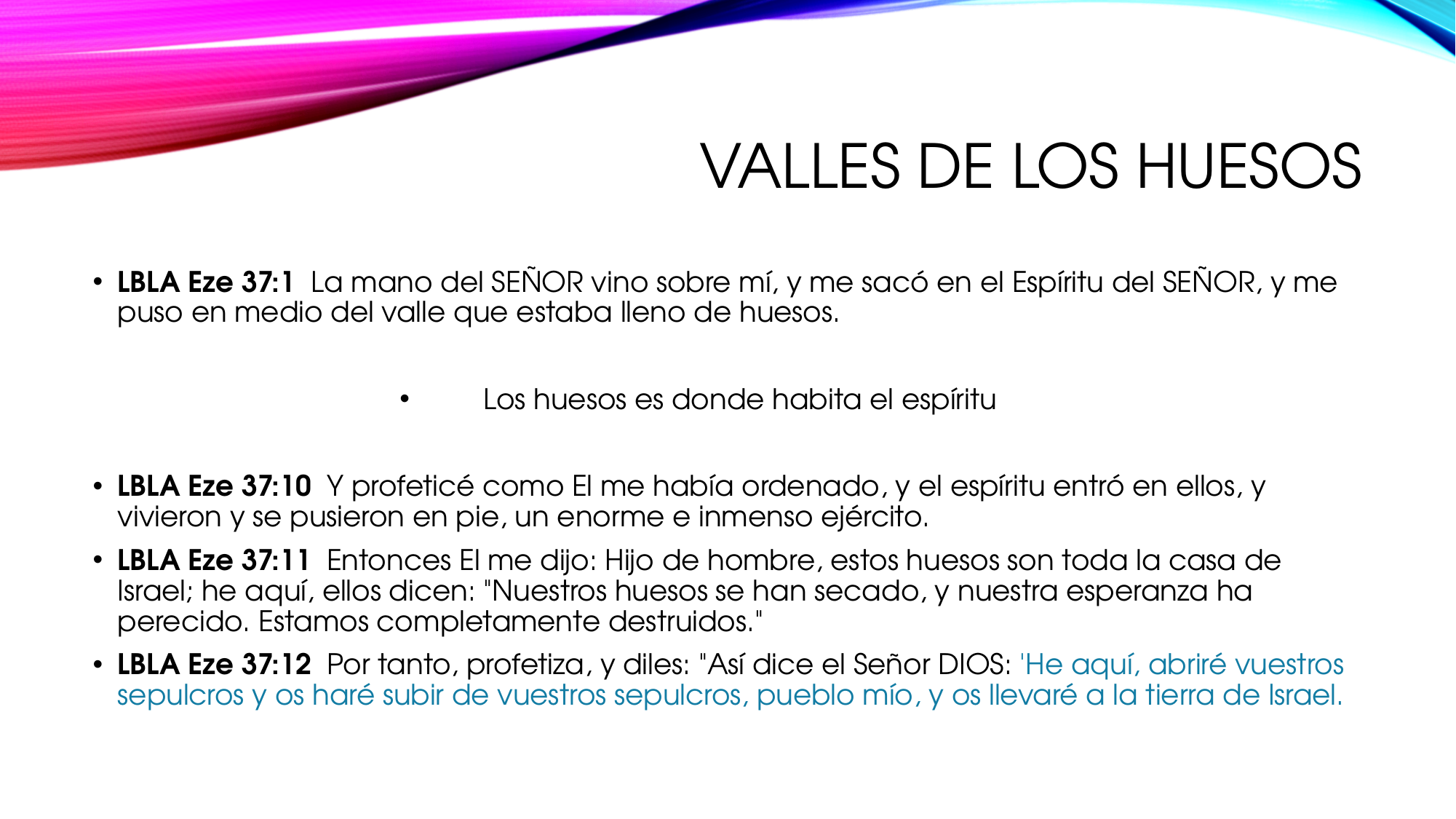

# Valles de los huesos
LBLA Eze 37:1  La mano del SEÑOR vino sobre mí, y me sacó en el Espíritu del SEÑOR, y me puso en medio del valle que estaba lleno de huesos.

Los huesos es donde habita el espíritu

LBLA Eze 37:10  Y profeticé como El me había ordenado, y el espíritu entró en ellos, y vivieron y se pusieron en pie, un enorme e inmenso ejército.
LBLA Eze 37:11  Entonces El me dijo: Hijo de hombre, estos huesos son toda la casa de Israel; he aquí, ellos dicen: "Nuestros huesos se han secado, y nuestra esperanza ha perecido. Estamos completamente destruidos."
LBLA Eze 37:12  Por tanto, profetiza, y diles: "Así dice el Señor DIOS: 'He aquí, abriré vuestros sepulcros y os haré subir de vuestros sepulcros, pueblo mío, y os llevaré a la tierra de Israel.